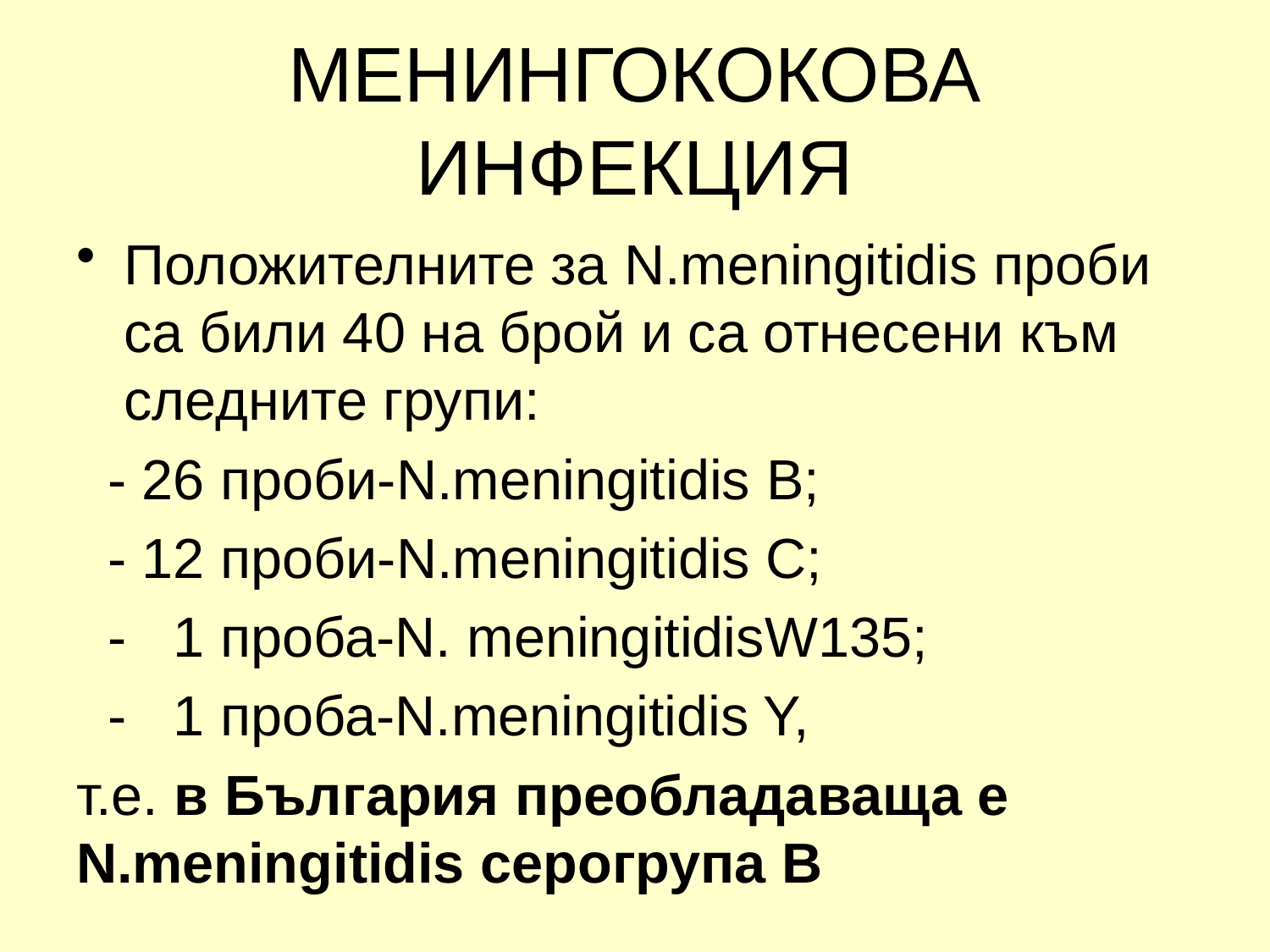

# МЕНИНГОКОКОВА ИНФЕКЦИЯ
Положителните за N.meningitidis проби са били 40 на брой и са отнесени към следните групи:
  - 26 проби-N.meningitidis В;
  - 12 проби-N.meningitidis C;
  -   1 проба-N. meningitidisW135;
  -   1 проба-N.meningitidis Y,
т.е. в България преобладаваща е N.meningitidis серогрупа В